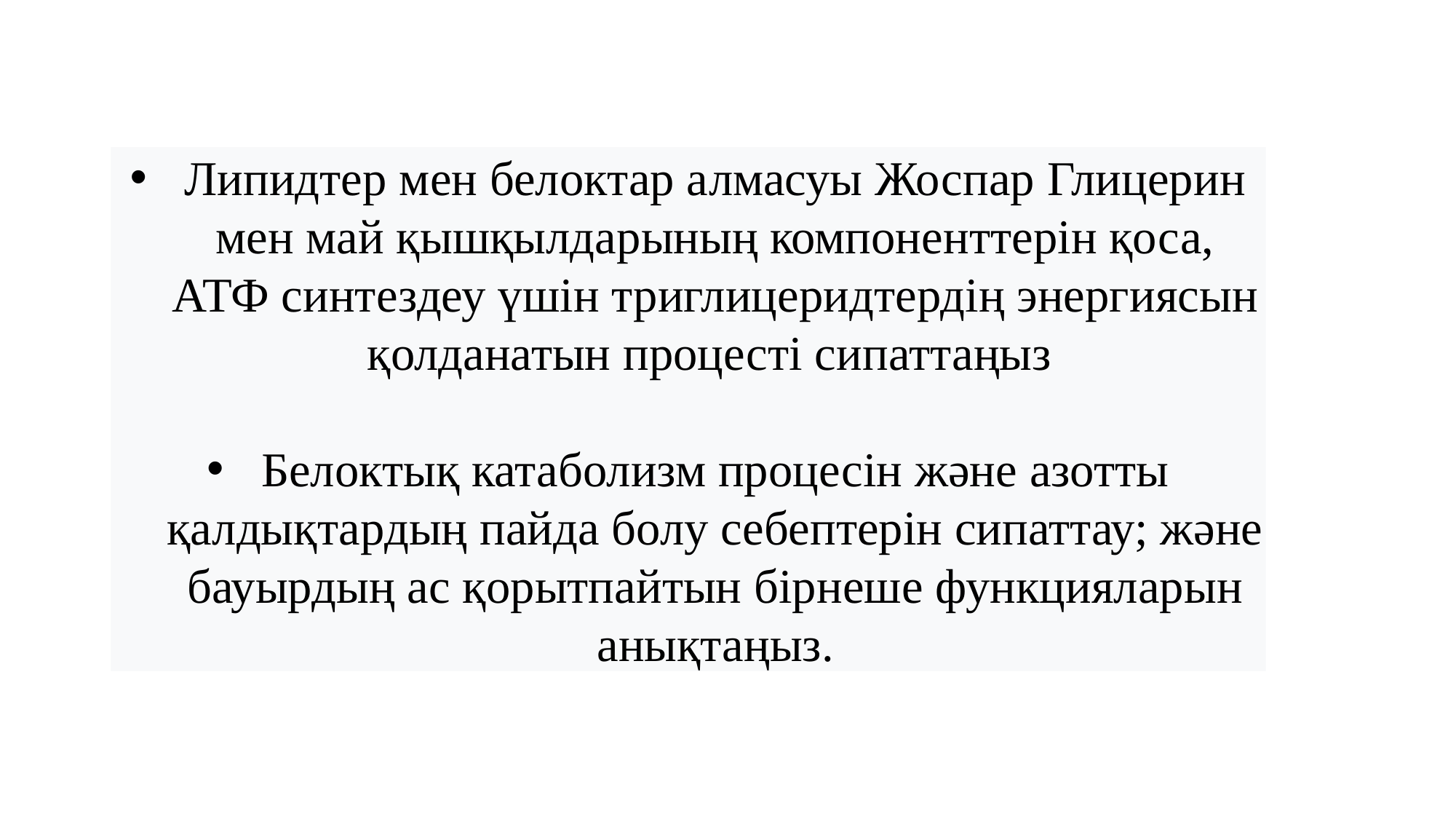

Липидтер мен белоктар алмасуы Жоспар Глицерин мен май қышқылдарының компоненттерін қоса, АТФ синтездеу үшін триглицеридтердің энергиясын қолданатын процесті сипаттаңыз

Белоктық катаболизм процесін және азотты қалдықтардың пайда болу себептерін сипаттау; және бауырдың ас қорытпайтын бірнеше функцияларын анықтаңыз.